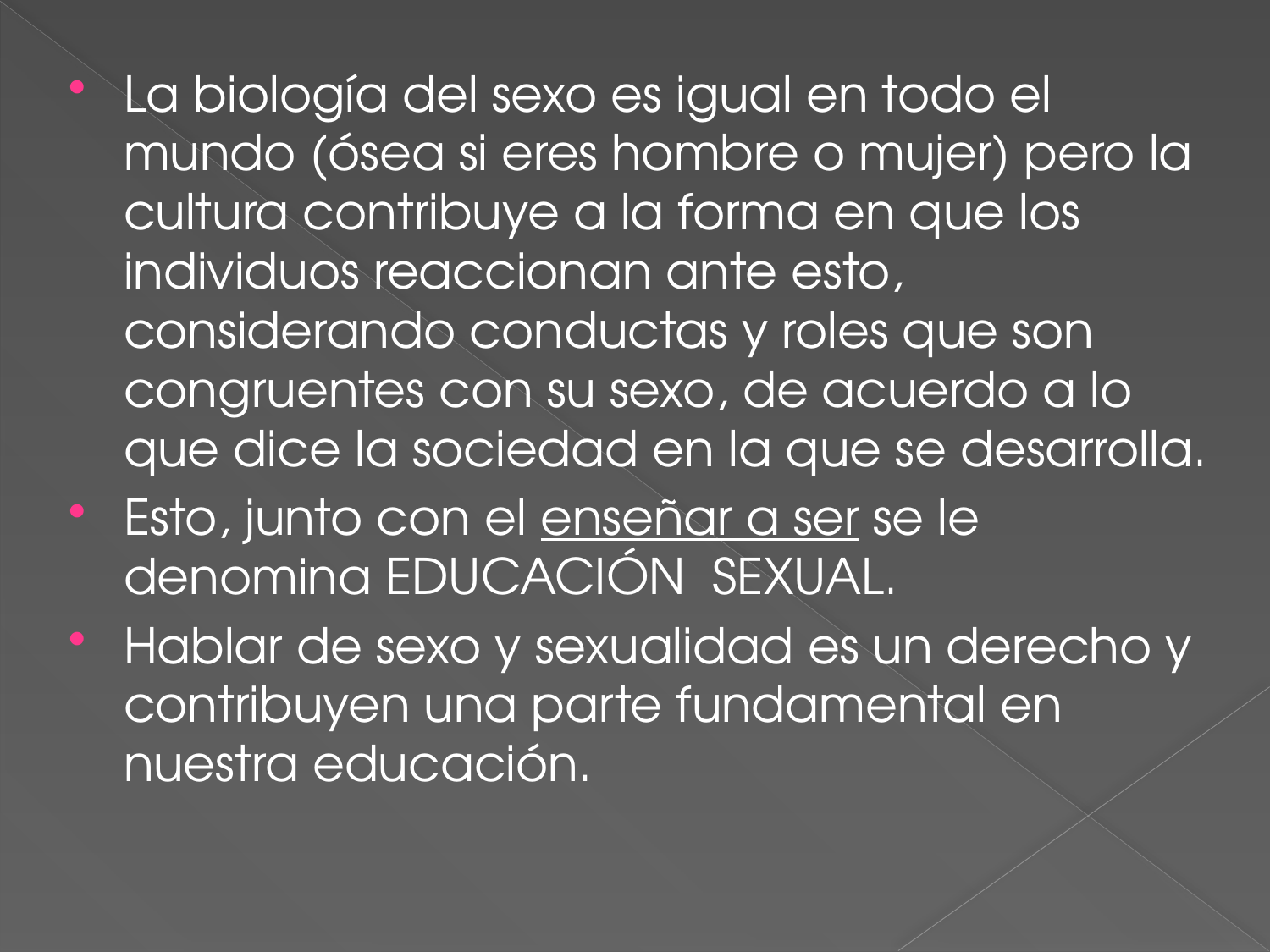

La biología del sexo es igual en todo el mundo (ósea si eres hombre o mujer) pero la cultura contribuye a la forma en que los individuos reaccionan ante esto, considerando conductas y roles que son congruentes con su sexo, de acuerdo a lo que dice la sociedad en la que se desarrolla.
Esto, junto con el enseñar a ser se le denomina EDUCACIÓN  SEXUAL.
Hablar de sexo y sexualidad es un derecho y contribuyen una parte fundamental en nuestra educación.